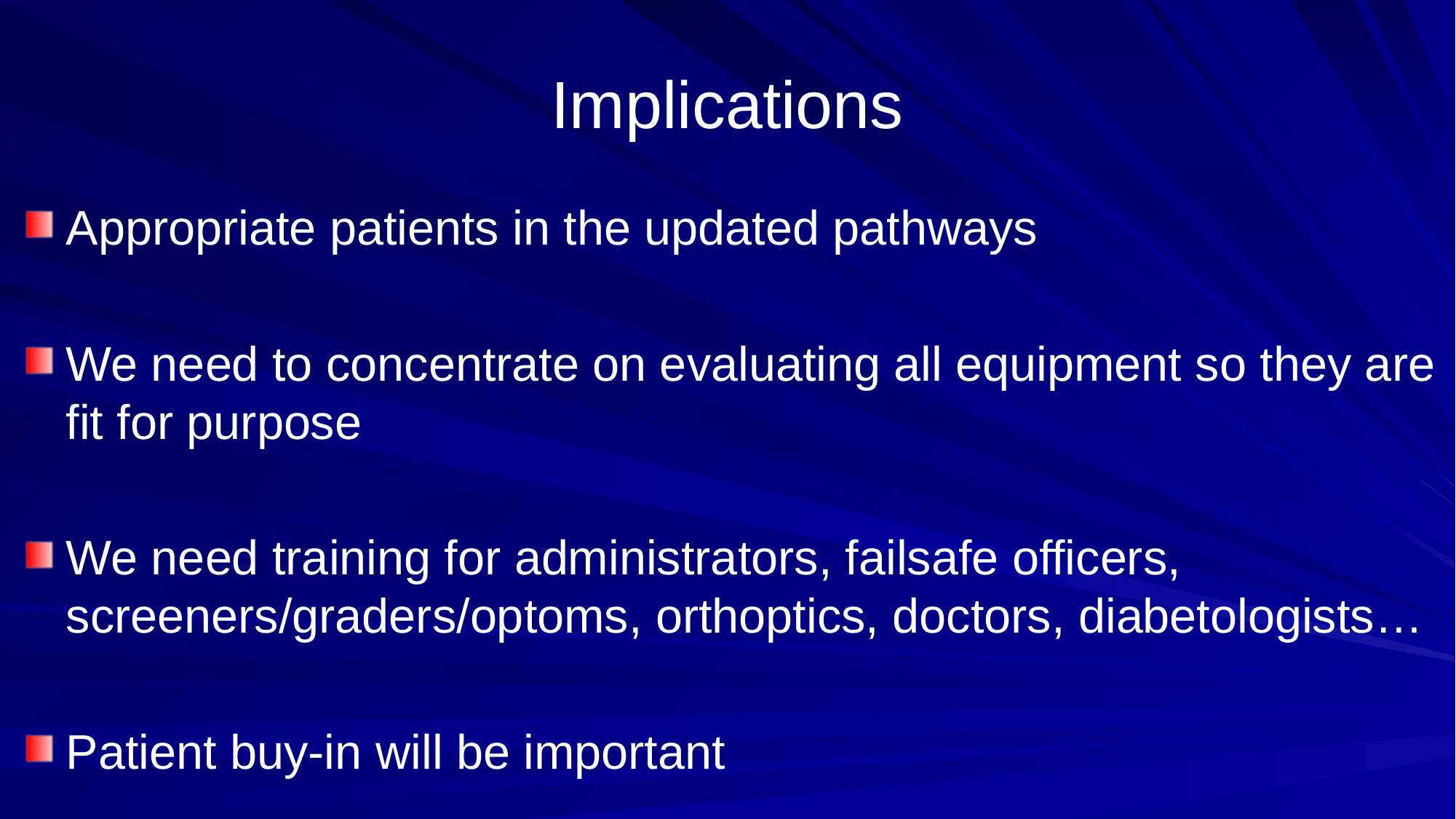

# Implications
Appropriate patients in the updated pathways

We need to concentrate on evaluating all equipment so they are fit for purpose

We need training for administrators, failsafe officers, screeners/graders/optoms, orthoptics, doctors, diabetologists…

Patient buy-in will be important